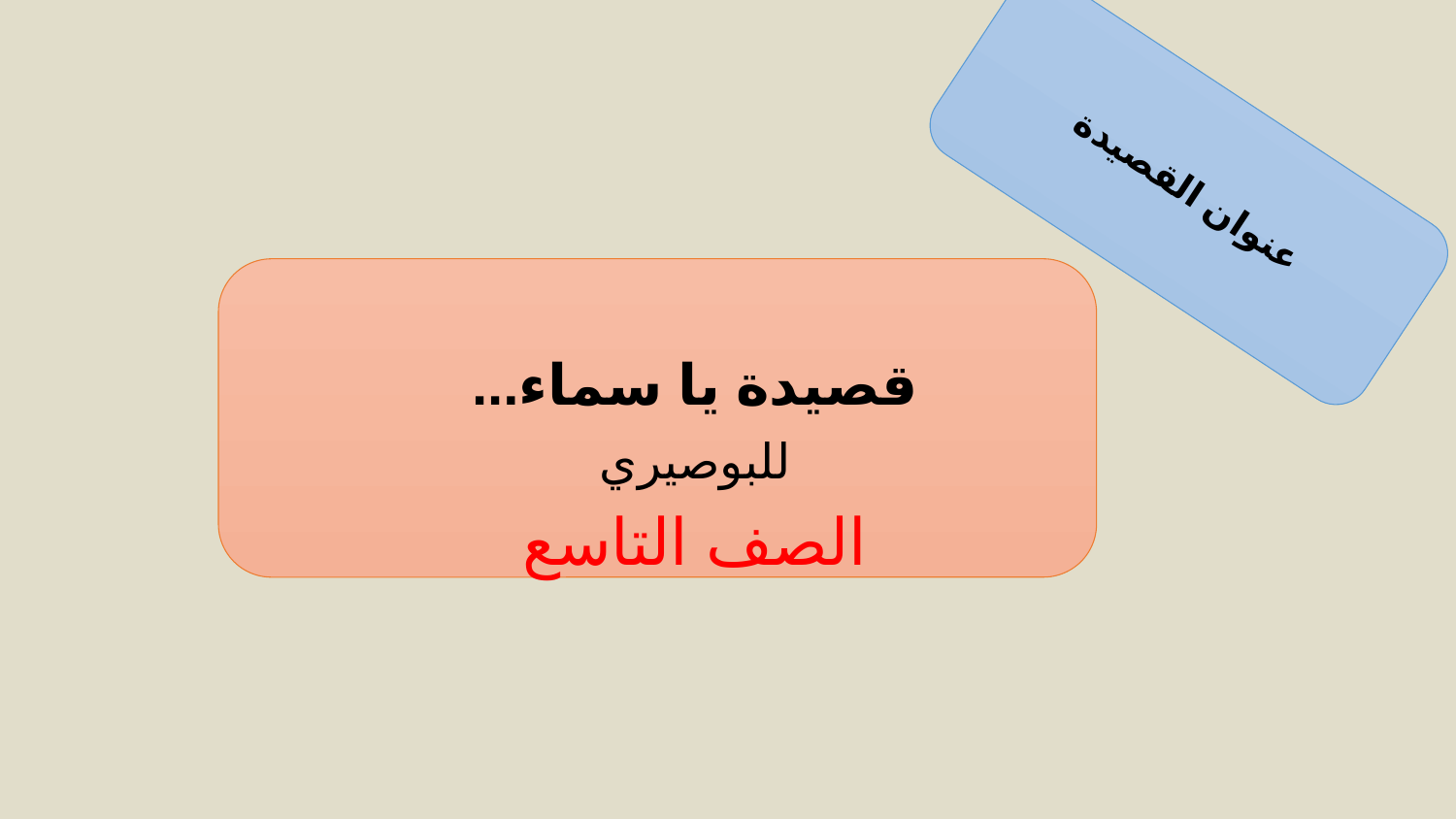

عنوان القصيدة

قصيدة يا سماء...
للبوصيري
الصف التاسع